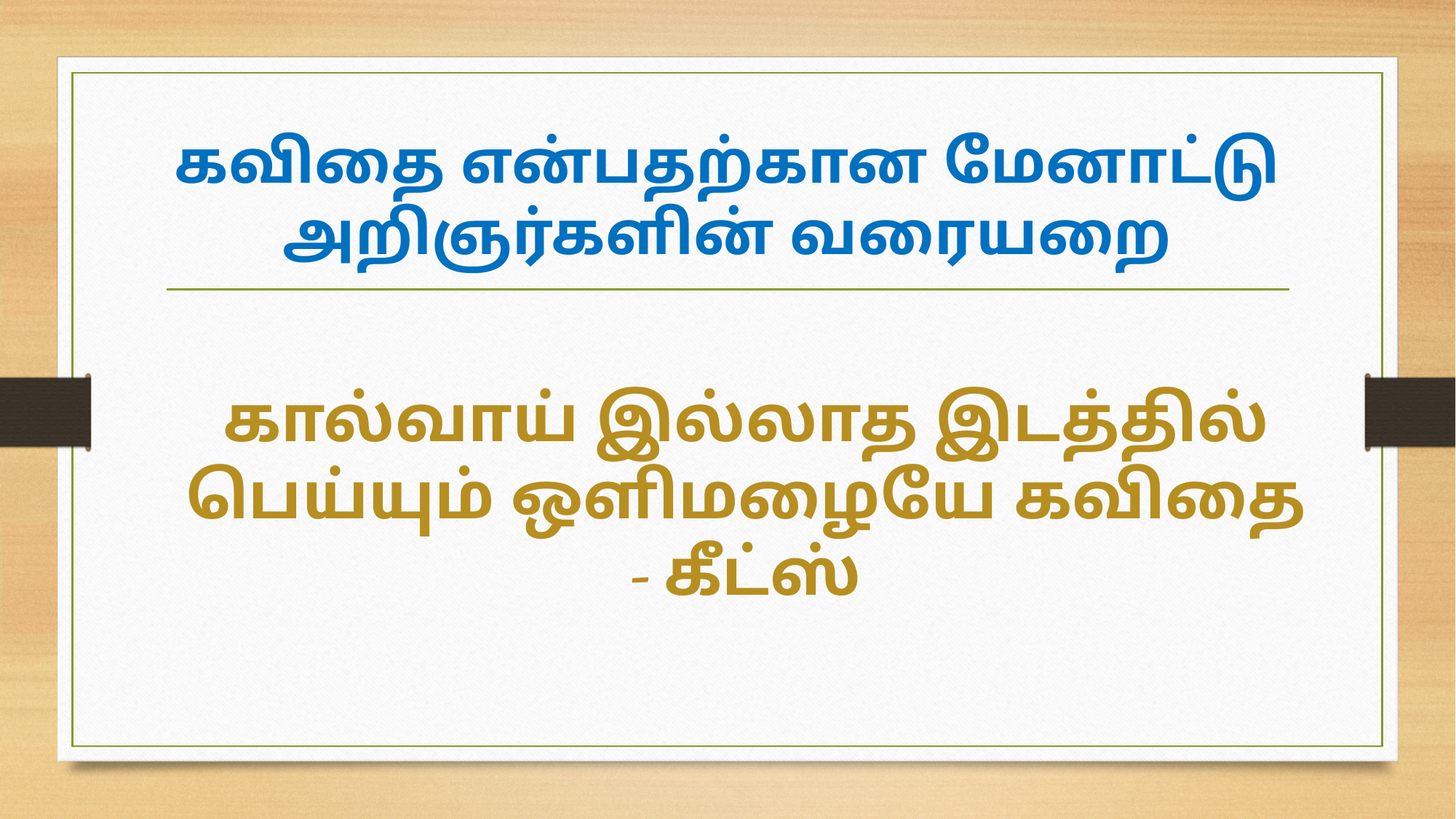

# கவிதை என்பதற்கான மேனாட்டு அறிஞர்களின் வரையறை
கால்வாய் இல்லாத இடத்தில் பெய்யும் ஒளிமழையே கவிதை
- கீட்ஸ்